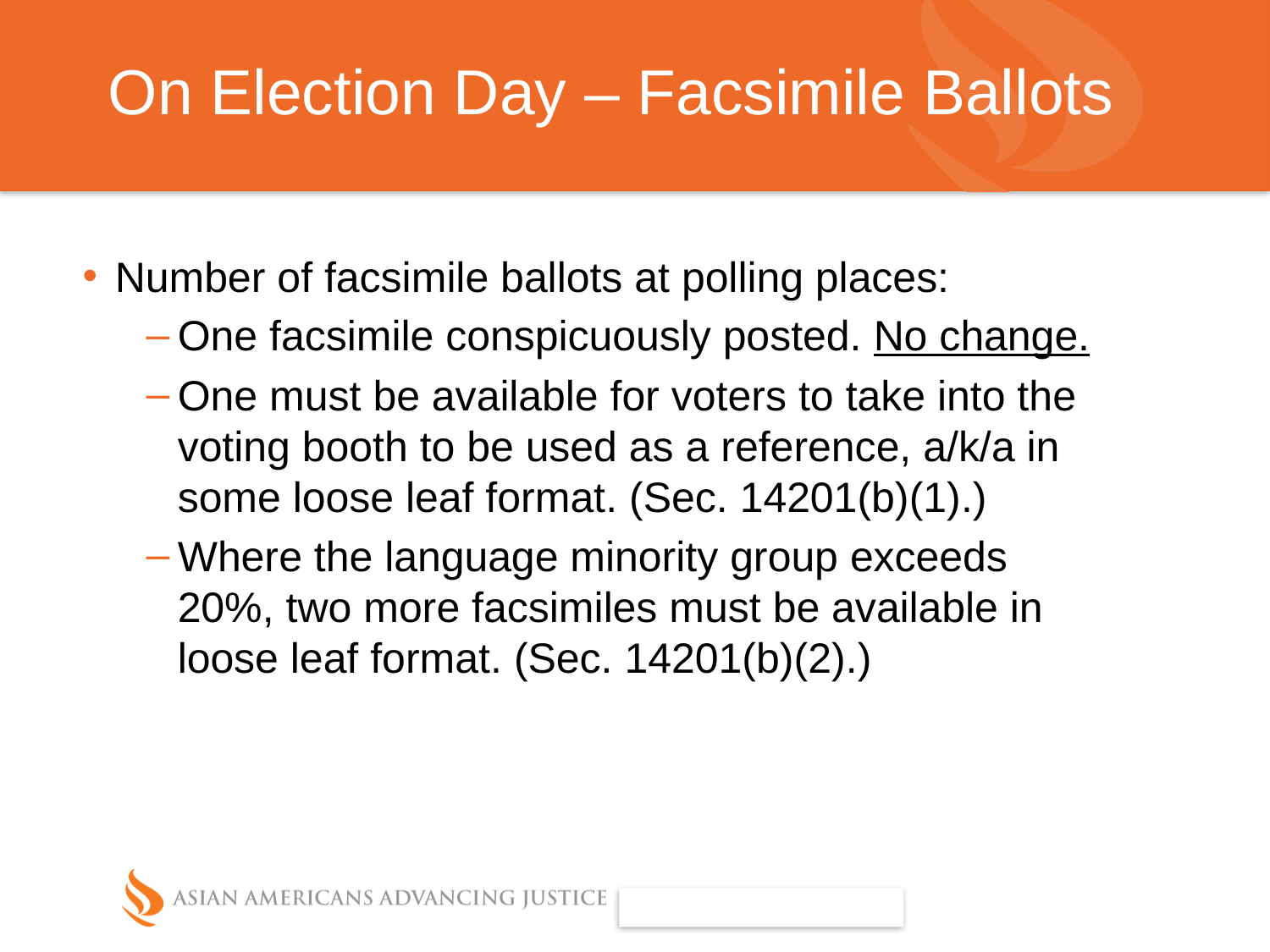

# On Election Day – Facsimile Ballots
Number of facsimile ballots at polling places:
One facsimile conspicuously posted. No change.
One must be available for voters to take into the voting booth to be used as a reference, a/k/a in some loose leaf format. (Sec. 14201(b)(1).)
Where the language minority group exceeds 20%, two more facsimiles must be available in loose leaf format. (Sec. 14201(b)(2).)